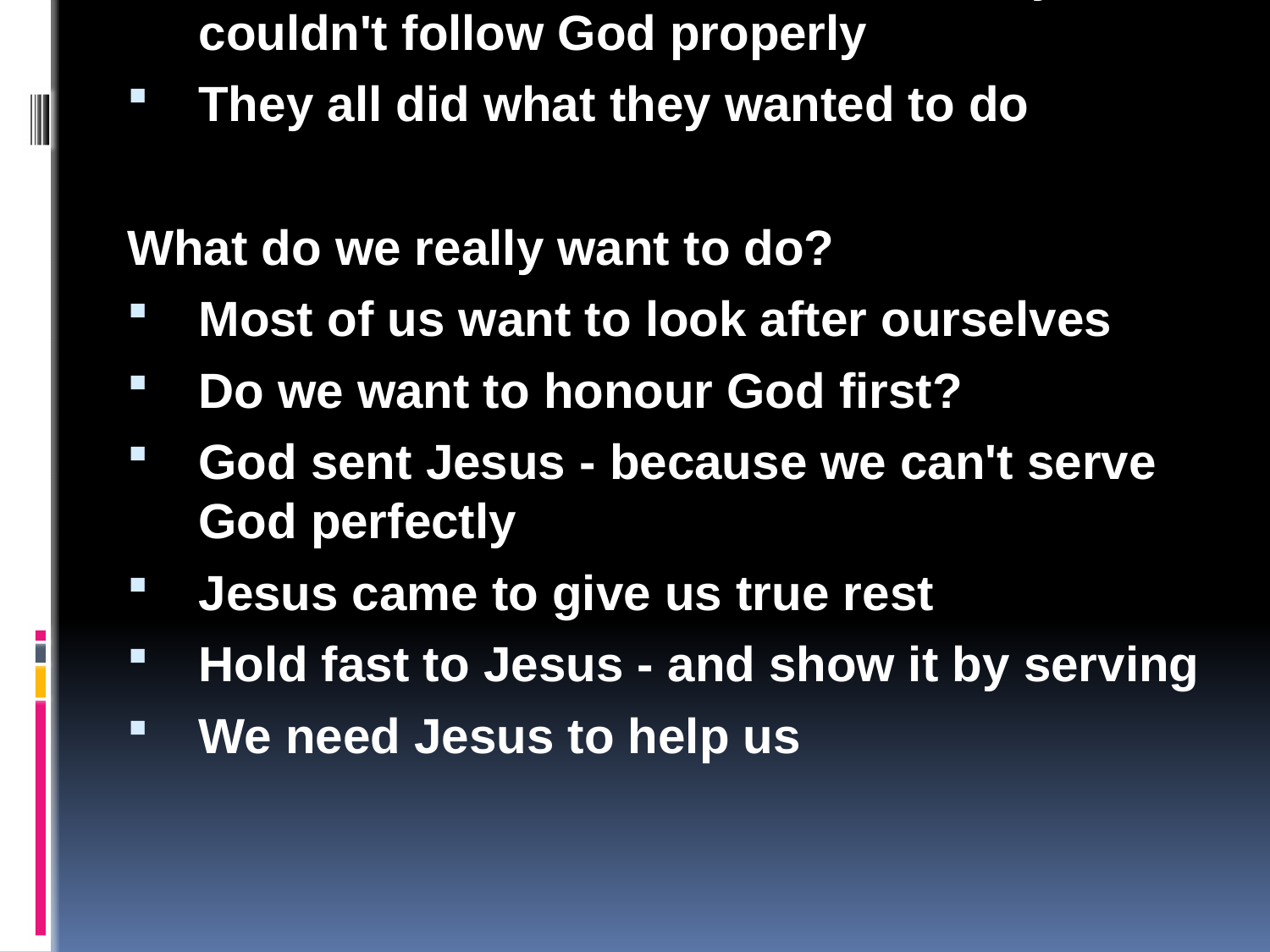

Joshua 24: Who do you serve?
God had led Joshua and the people into Israel
The people had to trust God and fight for Him
Then they were able to enjoy the good land God had put them in
Joshua wanted the people to keep following God

God had kept his promises to Abraham
God had done everything for them - now the people had to serve Him
The people said they would serve God, but Joshua knew they wouldn't do it
Joshua challenged the people to actually serve God, not just say words
The rest of the Bible shows that they couldn't follow God properly
They all did what they wanted to do

What do we really want to do?
Most of us want to look after ourselves
Do we want to honour God first?
God sent Jesus - because we can't serve God perfectly
Jesus came to give us true rest
Hold fast to Jesus - and show it by serving
We need Jesus to help us